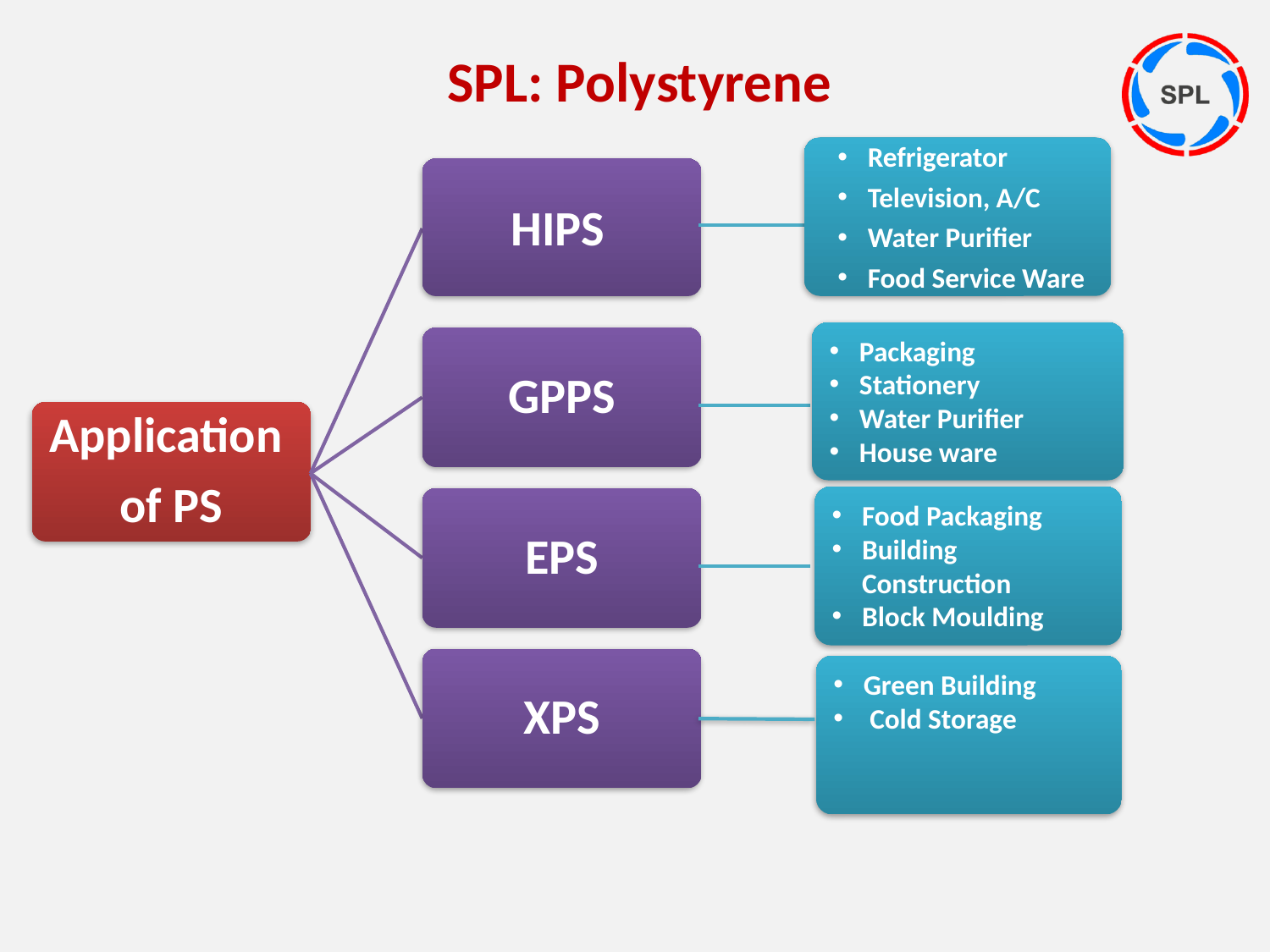

SPL: Polystyrene

Refrigerator
Television, A/C
Water Purifier
Food Service Ware

HIPS

Packaging
Stationery
Water Purifier
House ware

GPPS

Application
of PS

Food Packaging
Building Construction
Block Moulding

EPS

XPS
Green Building
 Cold Storage